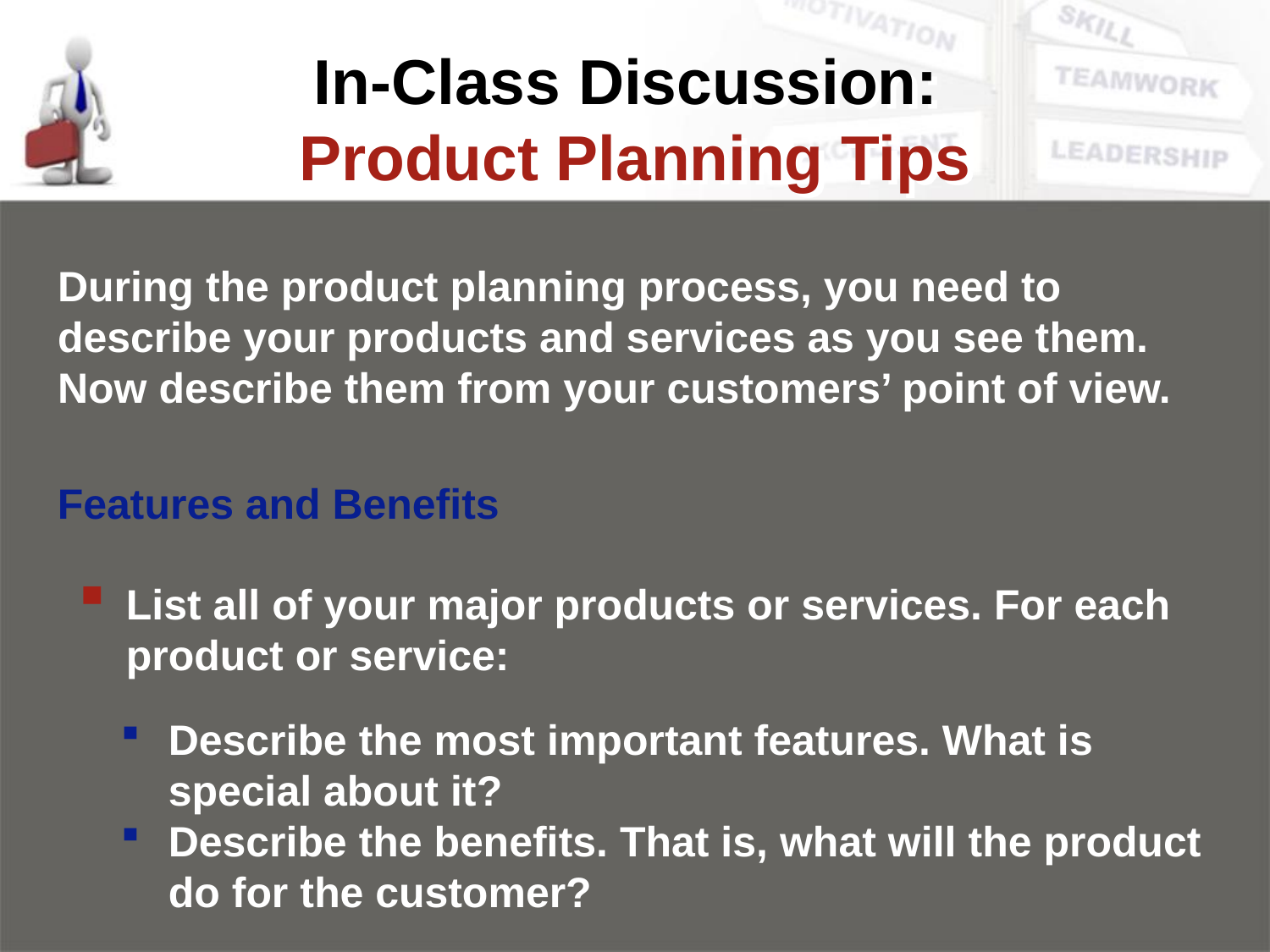

# In-Class Discussion: Product Planning Tips
During the product planning process, you need to describe your products and services as you see them. Now describe them from your customers’ point of view.
Features and Benefits
List all of your major products or services. For each product or service:
Describe the most important features. What is special about it?
Describe the benefits. That is, what will the product do for the customer?